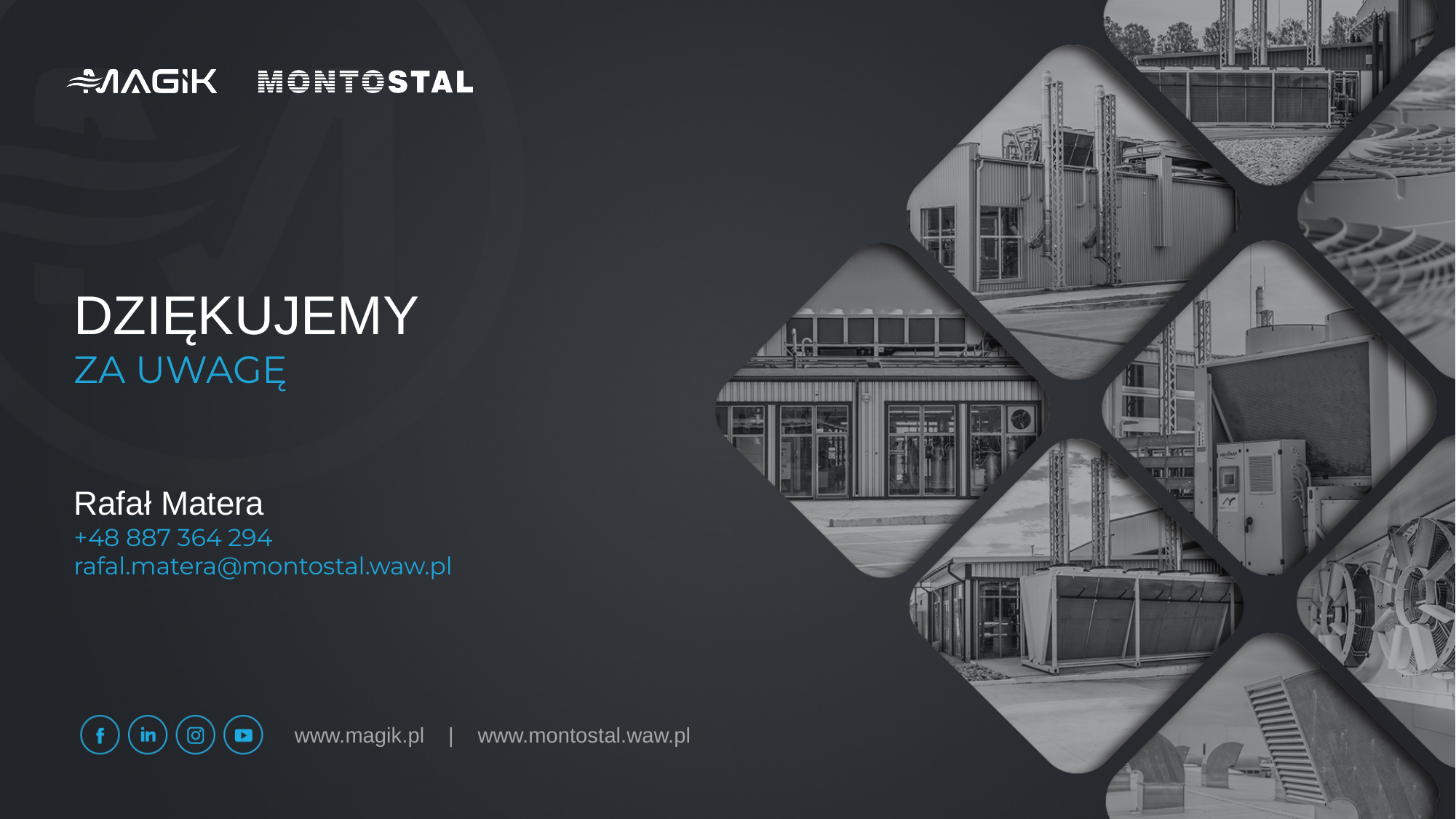

DZIĘKUJEMY
ZA UWAGĘ
Rafał Matera
+48 887 364 294
rafal.matera@montostal.waw.pl